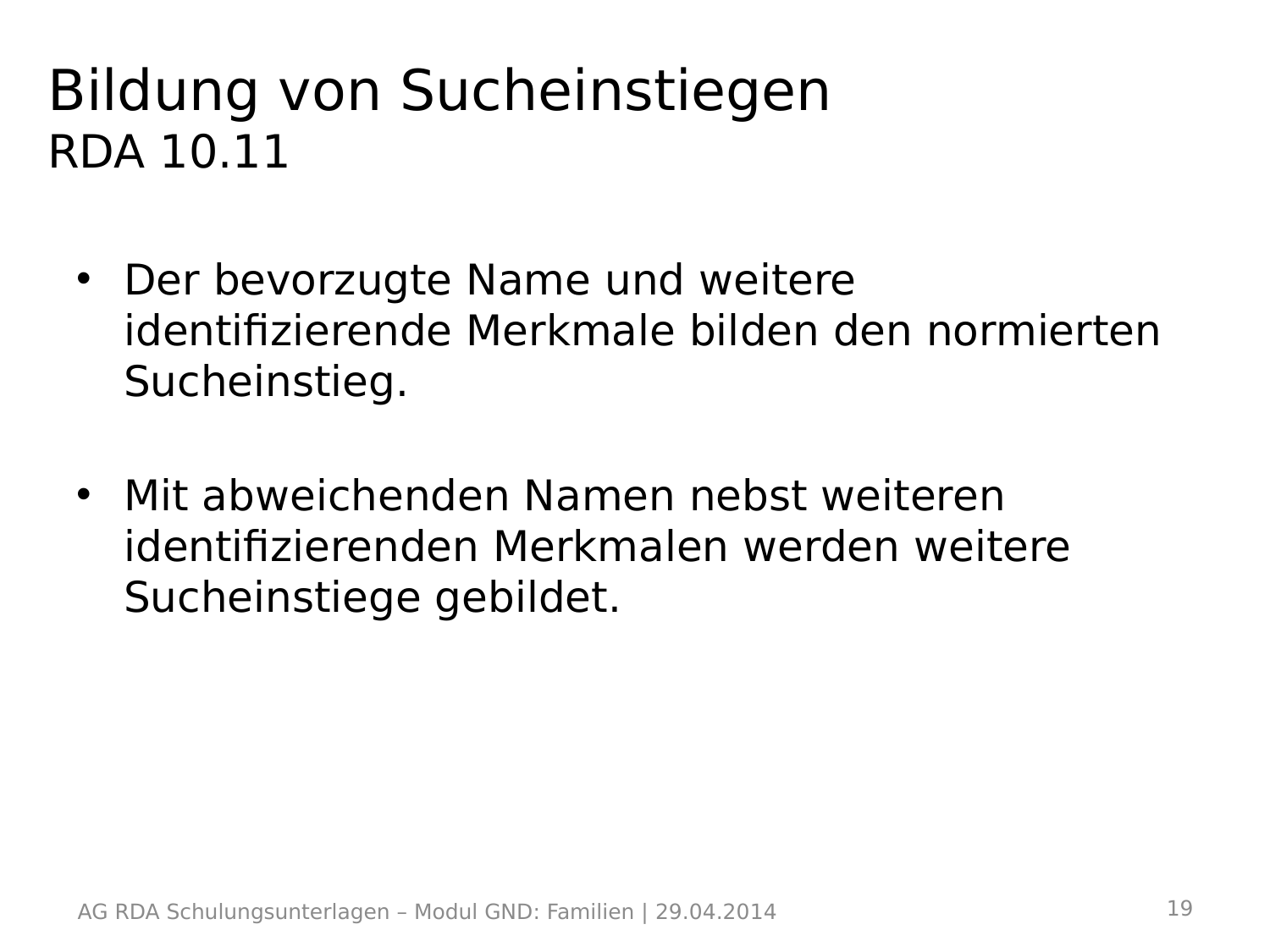

# Bildung von Sucheinstiegen RDA 10.11
Der bevorzugte Name und weitere identifizierende Merkmale bilden den normierten Sucheinstieg.
Mit abweichenden Namen nebst weiteren identifizierenden Merkmalen werden weitere Sucheinstiege gebildet.
19
AG RDA Schulungsunterlagen – Modul GND: Familien | 29.04.2014